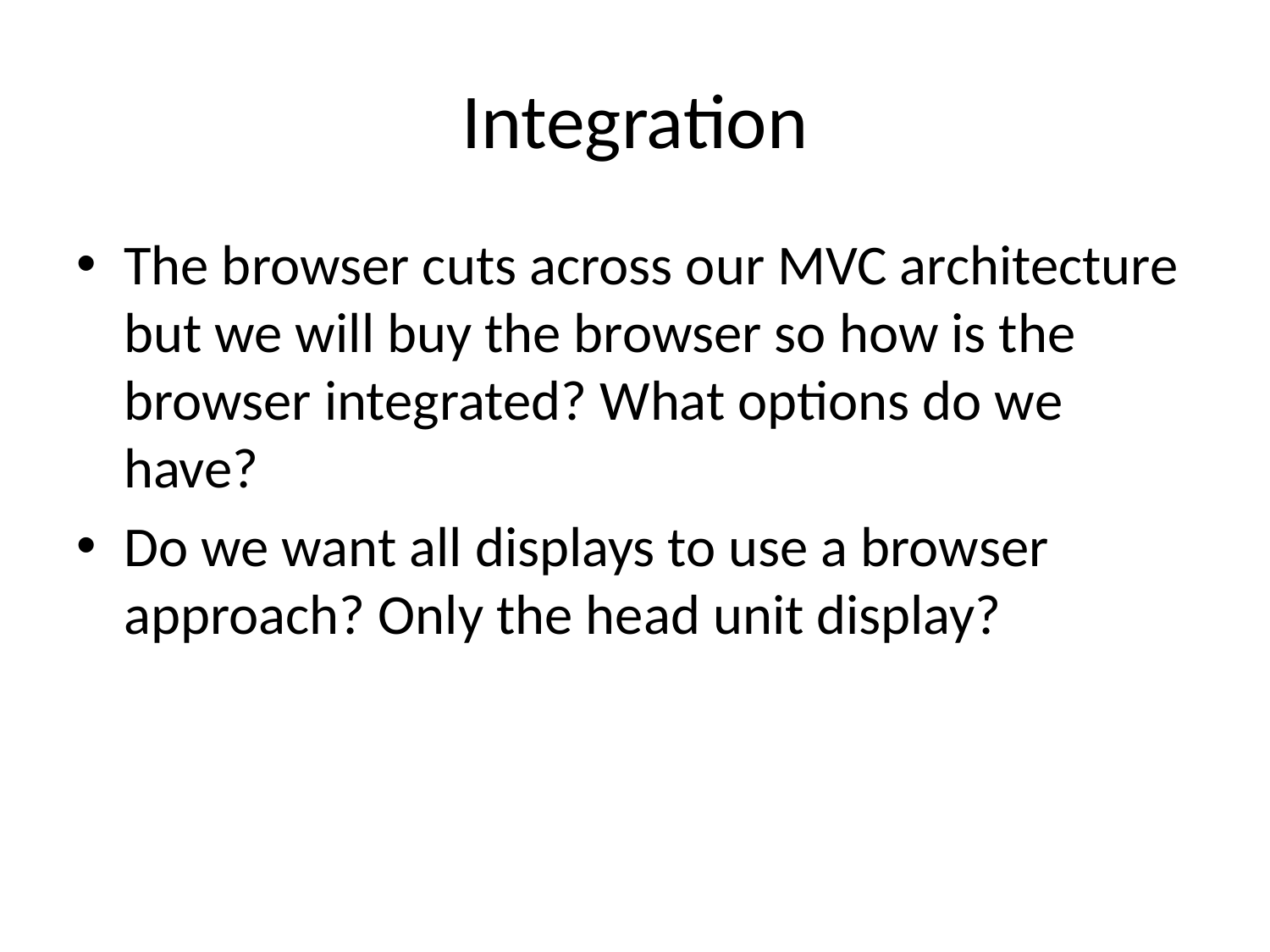

# Integration
The browser cuts across our MVC architecture but we will buy the browser so how is the browser integrated? What options do we have?
Do we want all displays to use a browser approach? Only the head unit display?